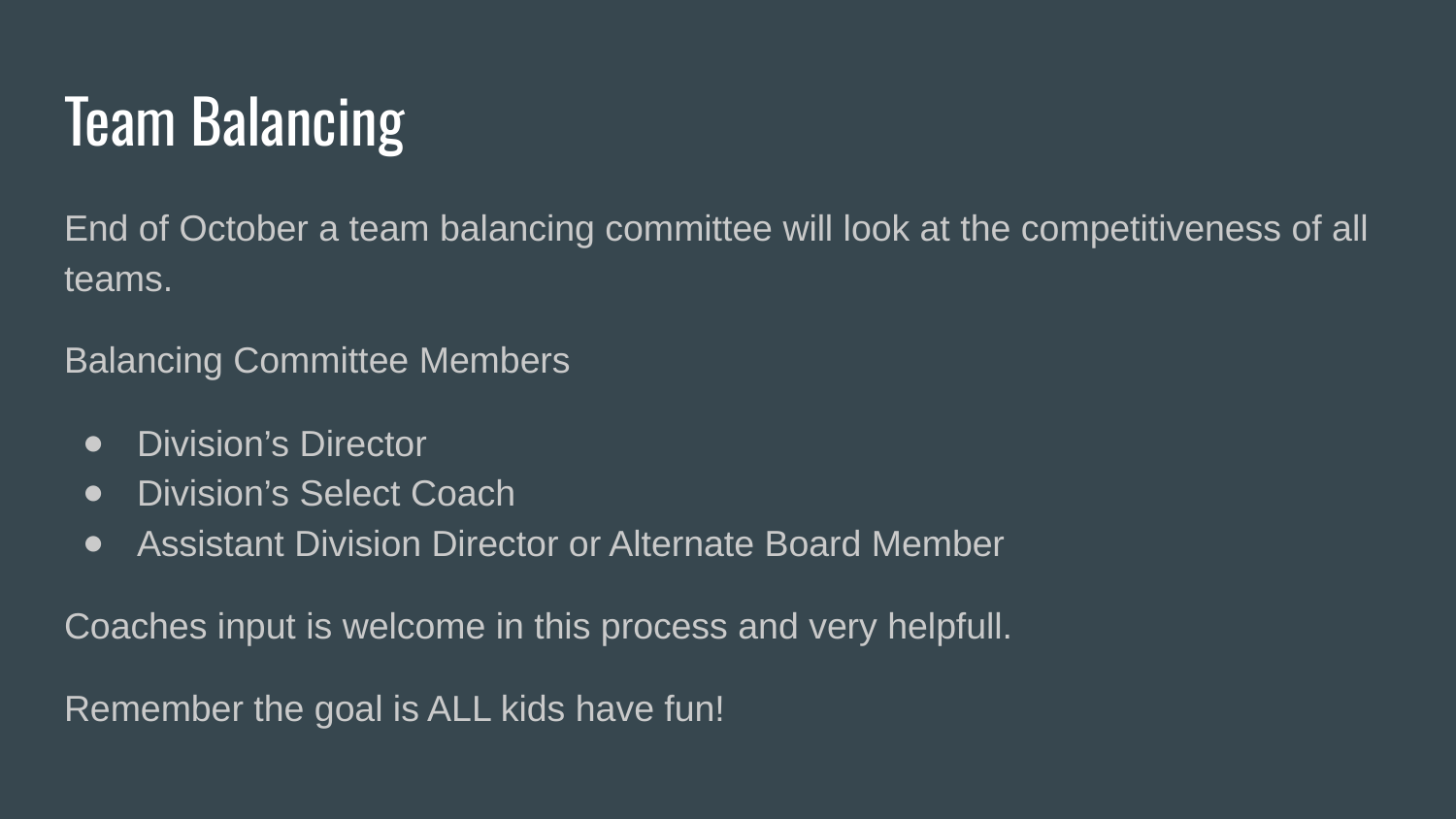

# Team Balancing
End of October a team balancing committee will look at the competitiveness of all teams.
Balancing Committee Members
Division’s Director
Division’s Select Coach
Assistant Division Director or Alternate Board Member
Coaches input is welcome in this process and very helpfull.
Remember the goal is ALL kids have fun!